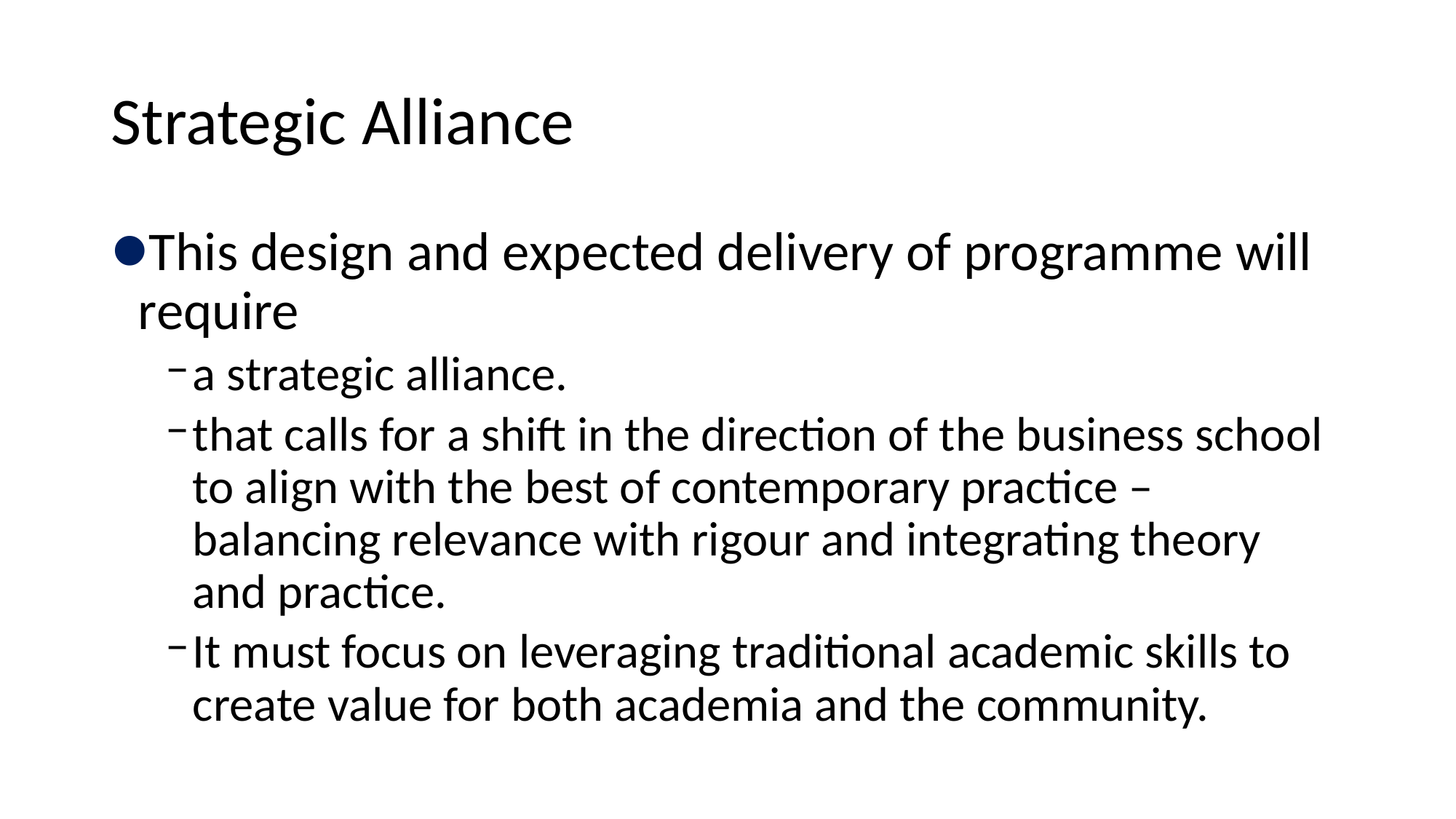

# Strategic Alliance
This design and expected delivery of programme will require
a strategic alliance.
that calls for a shift in the direction of the business school to align with the best of contemporary practice – balancing relevance with rigour and integrating theory and practice.
It must focus on leveraging traditional academic skills to create value for both academia and the community.